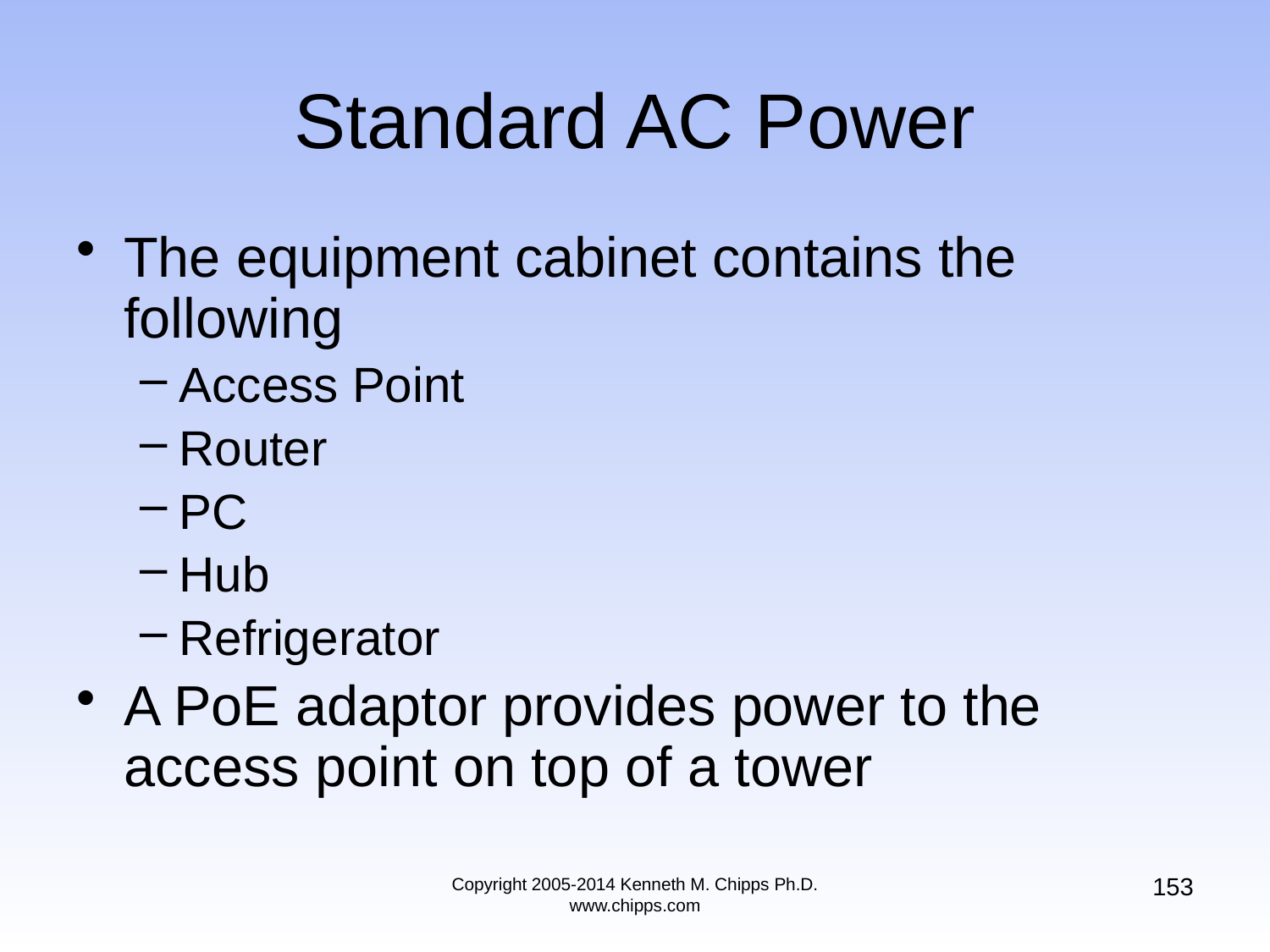

# Standard AC Power
The equipment cabinet contains the following
Access Point
Router
PC
Hub
Refrigerator
A PoE adaptor provides power to the access point on top of a tower
153
Copyright 2005-2014 Kenneth M. Chipps Ph.D. www.chipps.com